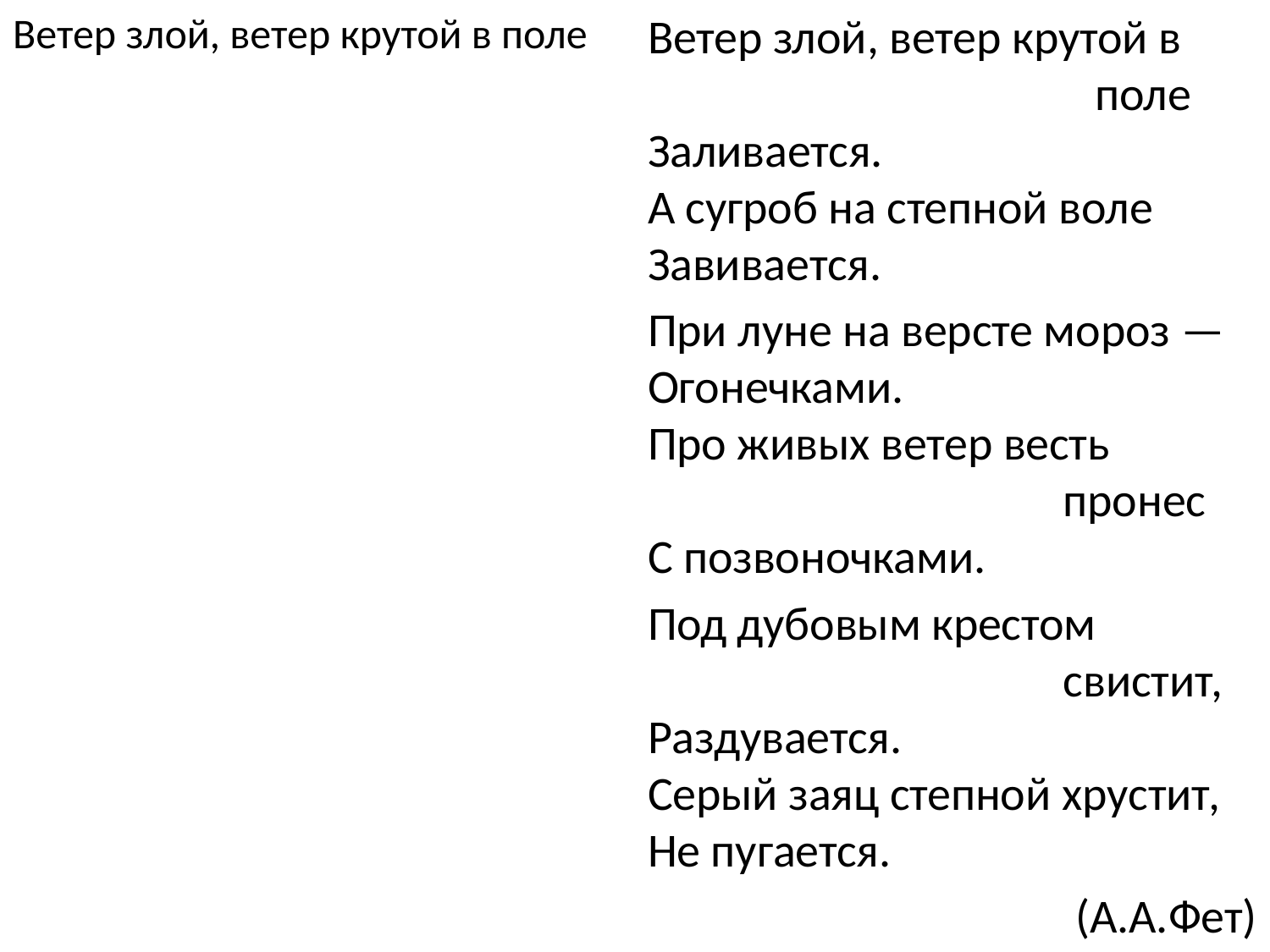

Ветер злой, ветер крутой в поле

Ветер злой, ветер крутой в    ммммммммммммммполе
Заливается.
А сугроб на степной воле
Завивается.
При луне на версте мороз —
Огонечками.
Про живых ветер весть   мммммммммммммпронес
С позвоночками.
Под дубовым крестом мммммммммммммсвистит,
Раздувается.
Серый заяц степной хрустит,
Не пугается.
(А.А.Фет)